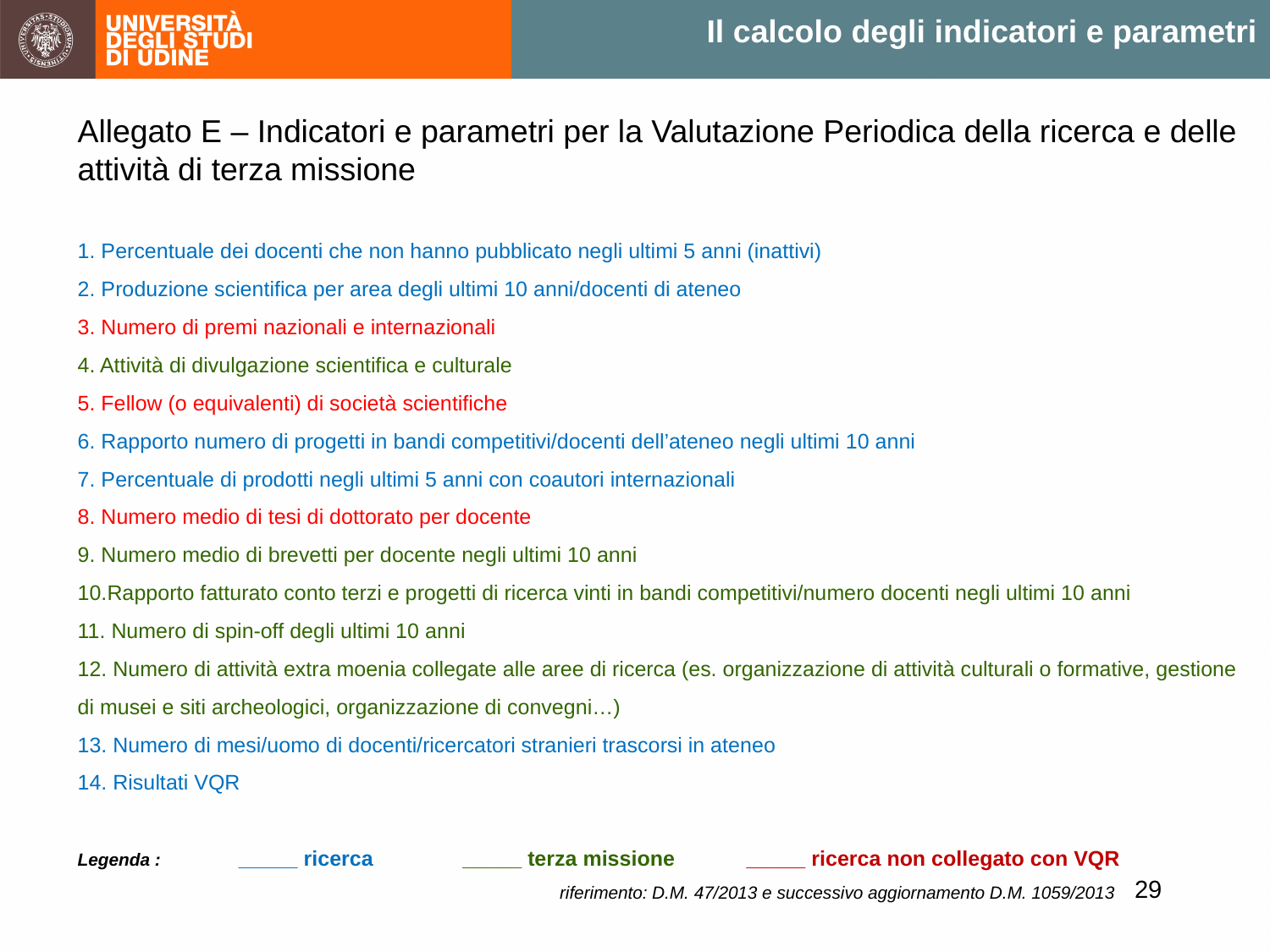

Il calcolo degli indicatori e parametri
Allegato E – Indicatori e parametri per la Valutazione Periodica della ricerca e delle attività di terza missione

1. Percentuale dei docenti che non hanno pubblicato negli ultimi 5 anni (inattivi)
2. Produzione scientifica per area degli ultimi 10 anni/docenti di ateneo
3. Numero di premi nazionali e internazionali
4. Attività di divulgazione scientifica e culturale
5. Fellow (o equivalenti) di società scientifiche
6. Rapporto numero di progetti in bandi competitivi/docenti dell’ateneo negli ultimi 10 anni
7. Percentuale di prodotti negli ultimi 5 anni con coautori internazionali
8. Numero medio di tesi di dottorato per docente
9. Numero medio di brevetti per docente negli ultimi 10 anni
10.Rapporto fatturato conto terzi e progetti di ricerca vinti in bandi competitivi/numero docenti negli ultimi 10 anni
11. Numero di spin-off degli ultimi 10 anni
12. Numero di attività extra moenia collegate alle aree di ricerca (es. organizzazione di attività culturali o formative, gestione di musei e siti archeologici, organizzazione di convegni…)
13. Numero di mesi/uomo di docenti/ricercatori stranieri trascorsi in ateneo
14. Risultati VQR

Legenda :                _____ ricerca               _____ terza missione            _____ ricerca non collegato con VQR
                                                                      riferimento: D.M. 47/2013 e successivo aggiornamento D.M. 1059/2013
29